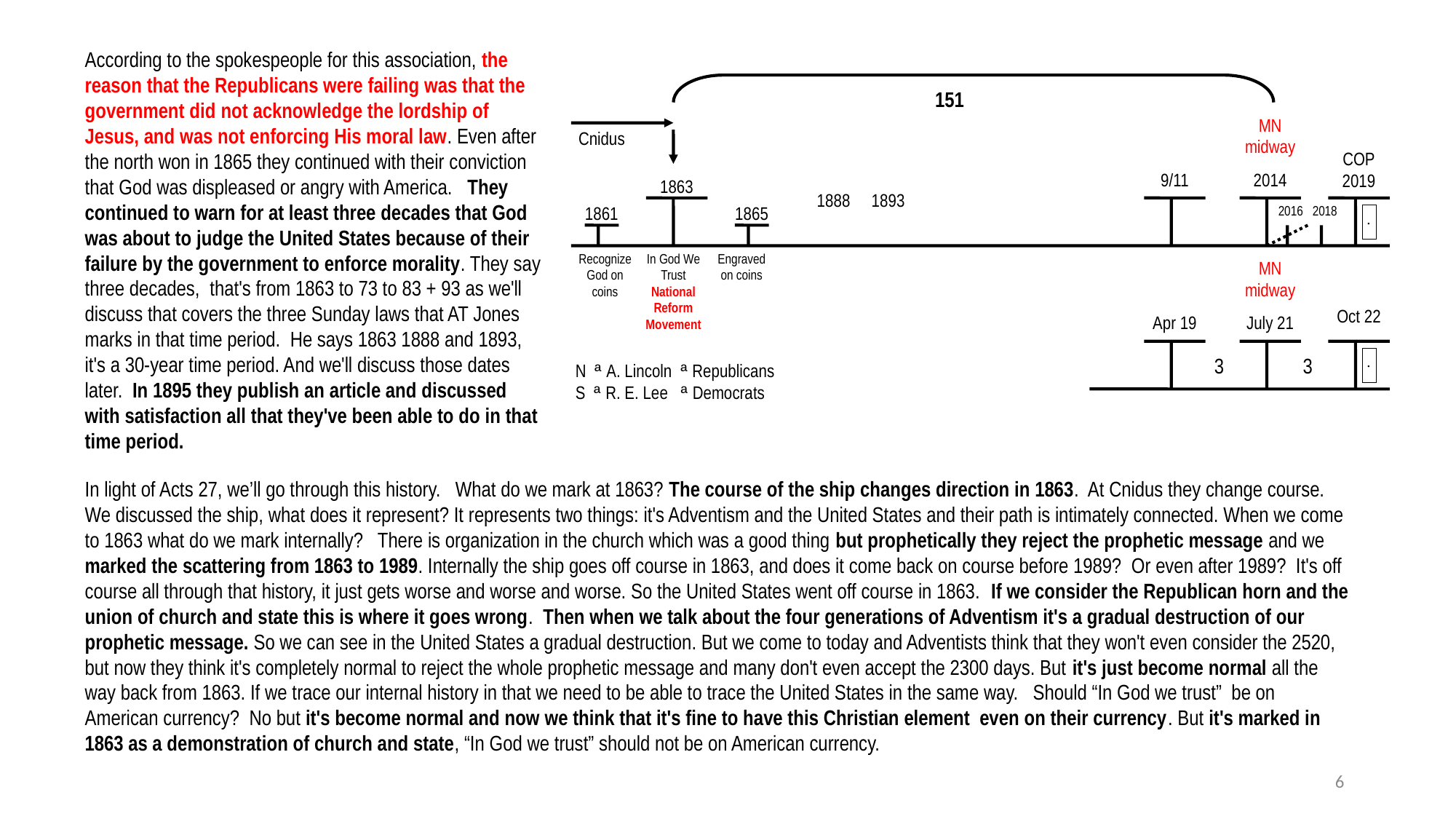

According to the spokespeople for this association, the reason that the Republicans were failing was that the government did not acknowledge the lordship of Jesus, and was not enforcing His moral law. Even after the north won in 1865 they continued with their conviction that God was displeased or angry with America.   They continued to warn for at least three decades that God was about to judge the United States because of their failure by the government to enforce morality. They say three decades,  that's from 1863 to 73 to 83 + 93 as we'll discuss that covers the three Sunday laws that AT Jones marks in that time period.  He says 1863 1888 and 1893, it's a 30-year time period. And we'll discuss those dates later.  In 1895 they publish an article and discussed with satisfaction all that they've been able to do in that time period.

151
MN
midway

Cnidus

COP
2019
9/11
2014
1863
1888
1893
1861

1865

2016
2018

.

Recognize
God on coins
In God We Trust
National Reform Movement
Engraved on coins
MN
midway
Oct 22
Apr 19
July 21

3
3
.
N  ª A. Lincoln  ª Republicans
S  ª R. E. Lee   ª Democrats

In light of Acts 27, we’ll go through this history.   What do we mark at 1863? The course of the ship changes direction in 1863.  At Cnidus they change course.   We discussed the ship, what does it represent? It represents two things: it's Adventism and the United States and their path is intimately connected. When we come to 1863 what do we mark internally?   There is organization in the church which was a good thing but prophetically they reject the prophetic message and we marked the scattering from 1863 to 1989. Internally the ship goes off course in 1863, and does it come back on course before 1989?  Or even after 1989?  It's off course all through that history, it just gets worse and worse and worse. So the United States went off course in 1863.  If we consider the Republican horn and the union of church and state this is where it goes wrong.  Then when we talk about the four generations of Adventism it's a gradual destruction of our prophetic message. So we can see in the United States a gradual destruction. But we come to today and Adventists think that they won't even consider the 2520, but now they think it's completely normal to reject the whole prophetic message and many don't even accept the 2300 days. But it's just become normal all the way back from 1863. If we trace our internal history in that we need to be able to trace the United States in the same way.   Should “In God we trust”  be on American currency?  No but it's become normal and now we think that it's fine to have this Christian element  even on their currency. But it's marked in 1863 as a demonstration of church and state, “In God we trust” should not be on American currency.

6